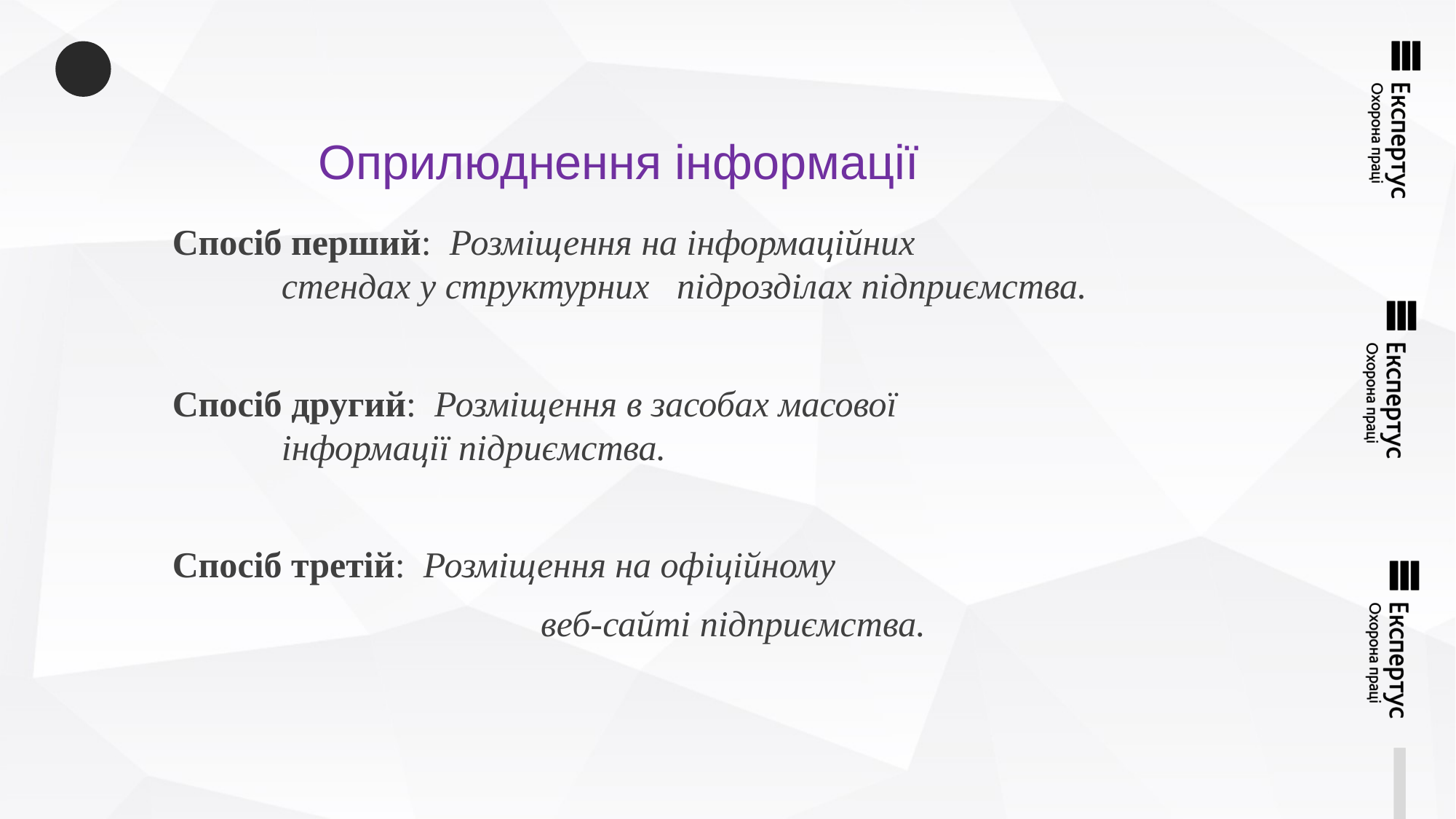

# Оприлюднення інформації
Спосіб перший:  Розміщення на інформаційних 				стендах у структурних   підрозділах підприємства.

Спосіб другий:  Розміщення в засобах масової    				інформації підриємства.

Спосіб третій:  Розміщення на офіційному
				веб-сайті підприємства.